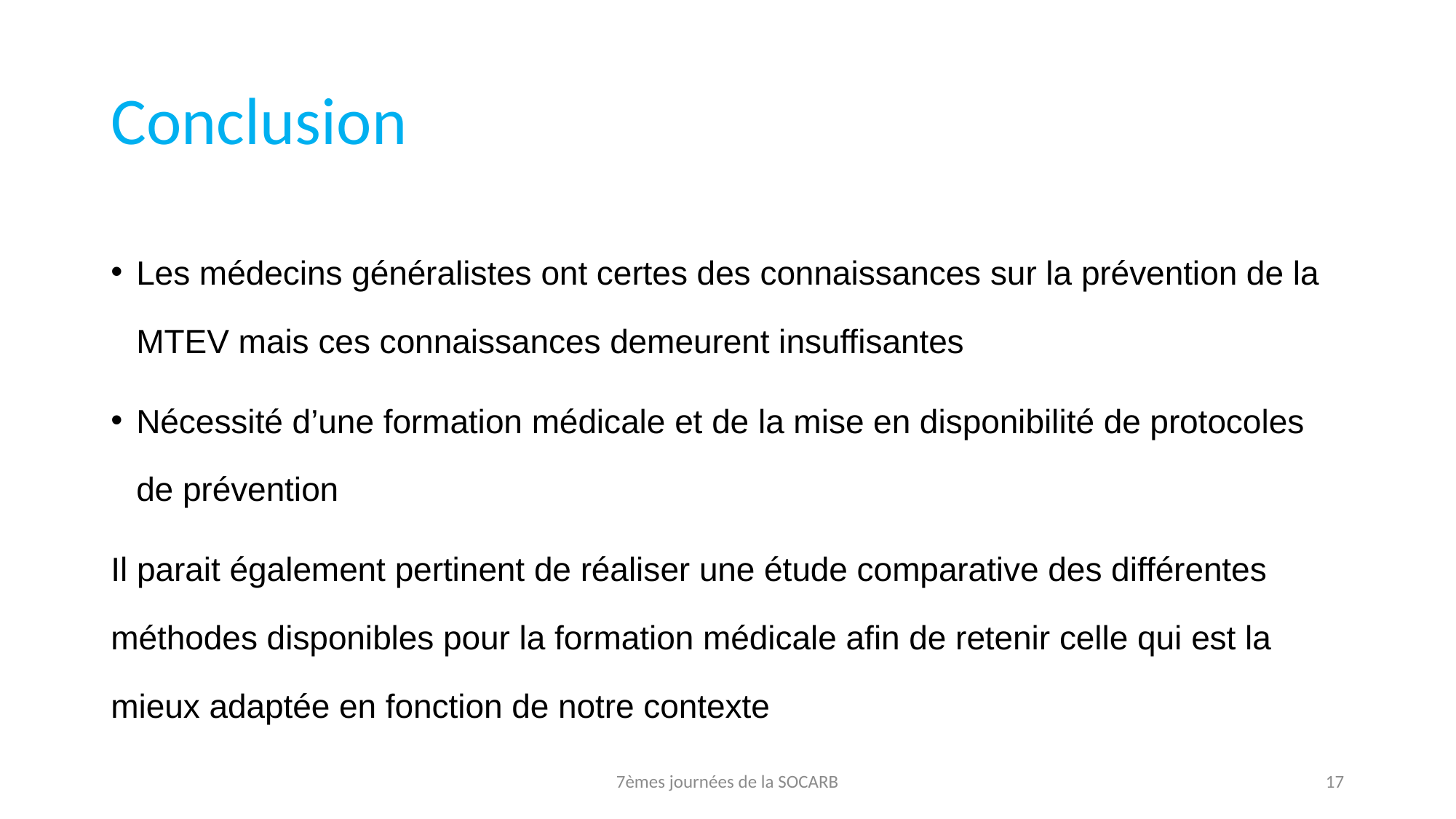

# Conclusion
Les médecins généralistes ont certes des connaissances sur la prévention de la MTEV mais ces connaissances demeurent insuffisantes
Nécessité d’une formation médicale et de la mise en disponibilité de protocoles de prévention
Il parait également pertinent de réaliser une étude comparative des différentes méthodes disponibles pour la formation médicale afin de retenir celle qui est la mieux adaptée en fonction de notre contexte
7èmes journées de la SOCARB
17